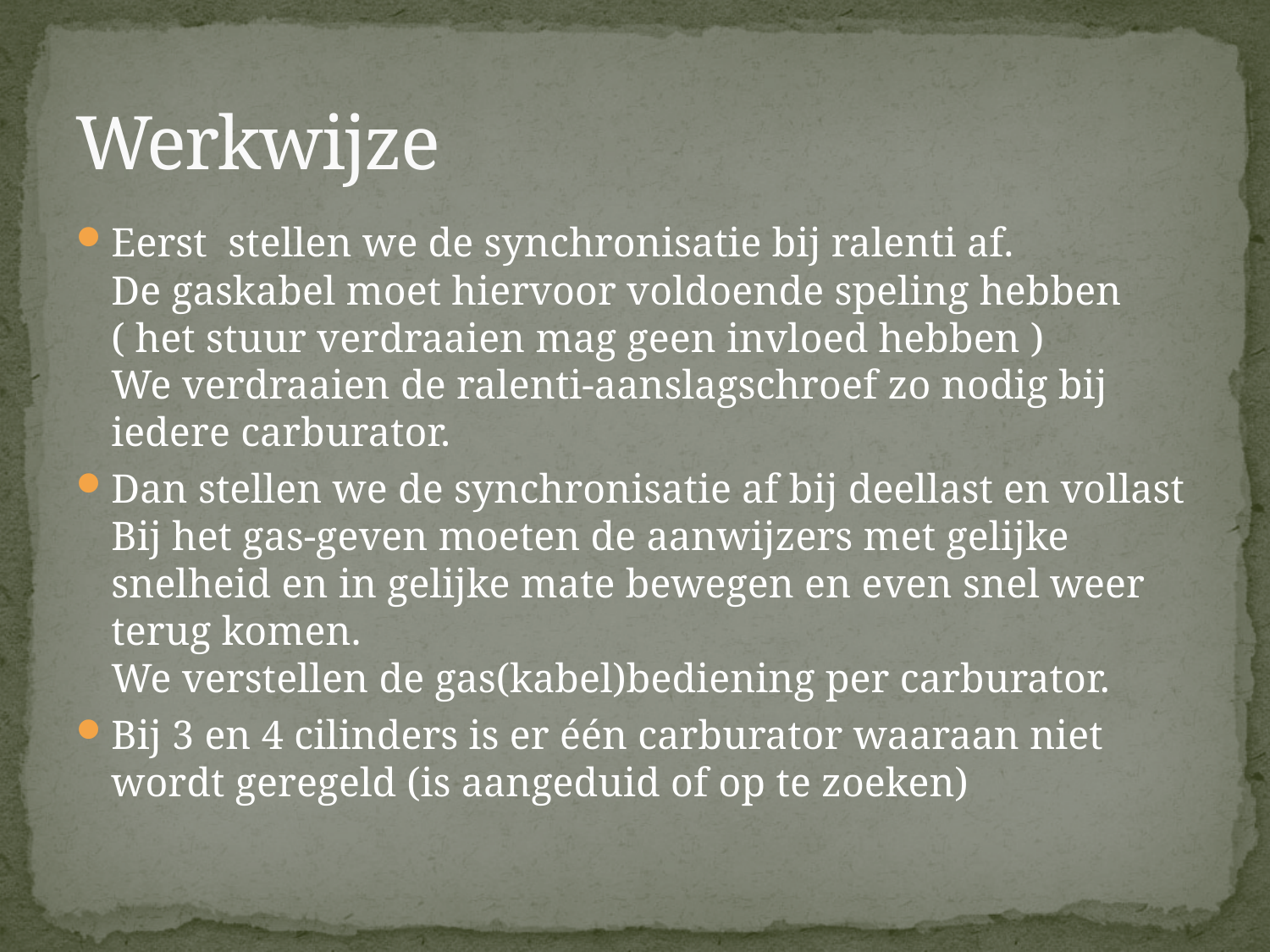

# Werkwijze
Eerst  stellen we de synchronisatie bij ralenti af.
De gaskabel moet hiervoor voldoende speling hebben ( het stuur verdraaien mag geen invloed hebben )
We verdraaien de ralenti-aanslagschroef zo nodig bij iedere carburator.
Dan stellen we de synchronisatie af bij deellast en vollast
Bij het gas-geven moeten de aanwijzers met gelijke snelheid en in gelijke mate bewegen en even snel weer terug komen.
We verstellen de gas(kabel)bediening per carburator.
Bij 3 en 4 cilinders is er één carburator waaraan niet wordt geregeld (is aangeduid of op te zoeken)